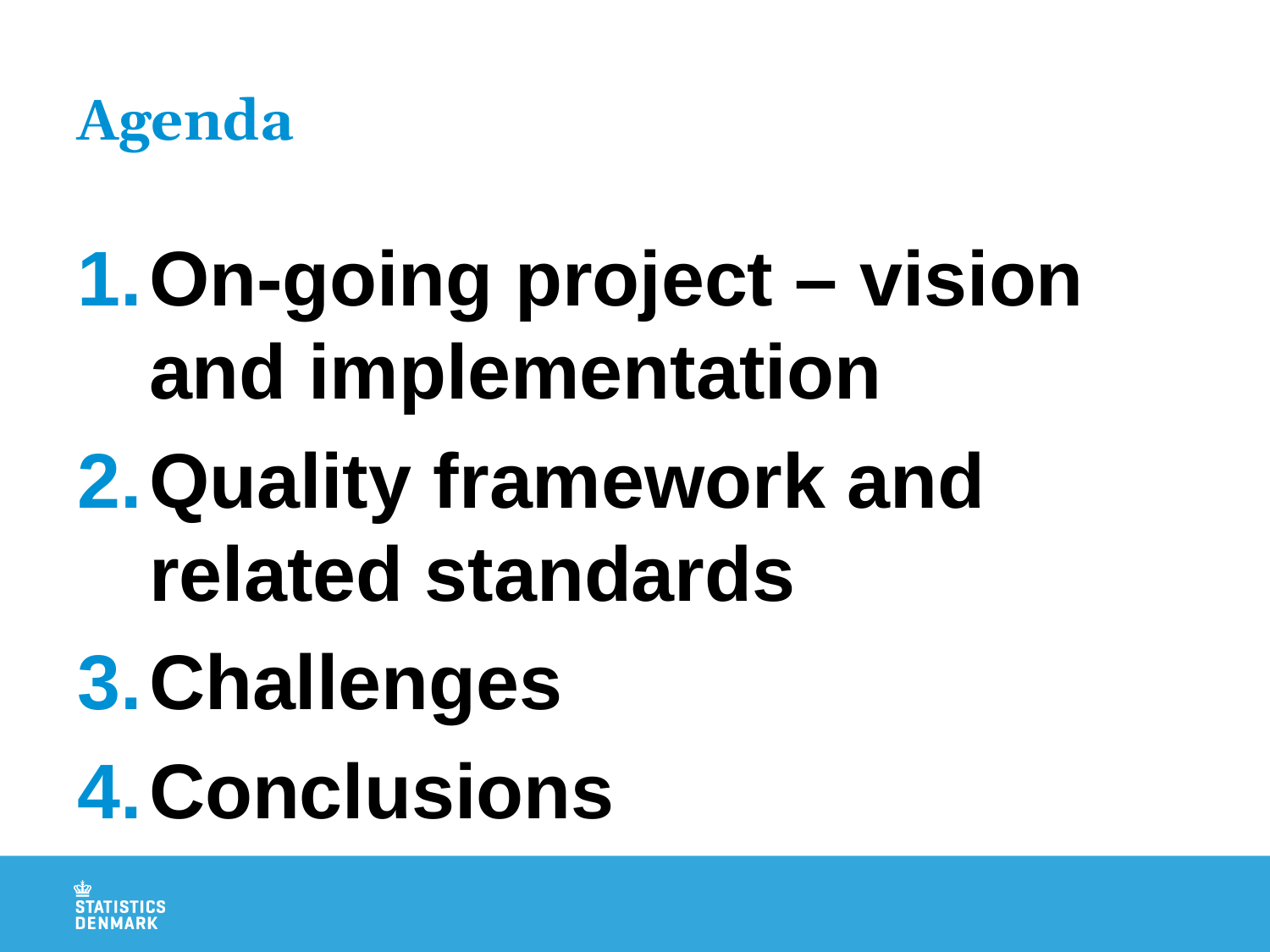

# Agenda
On-going project – vision and implementation
Quality framework and related standards
Challenges
Conclusions